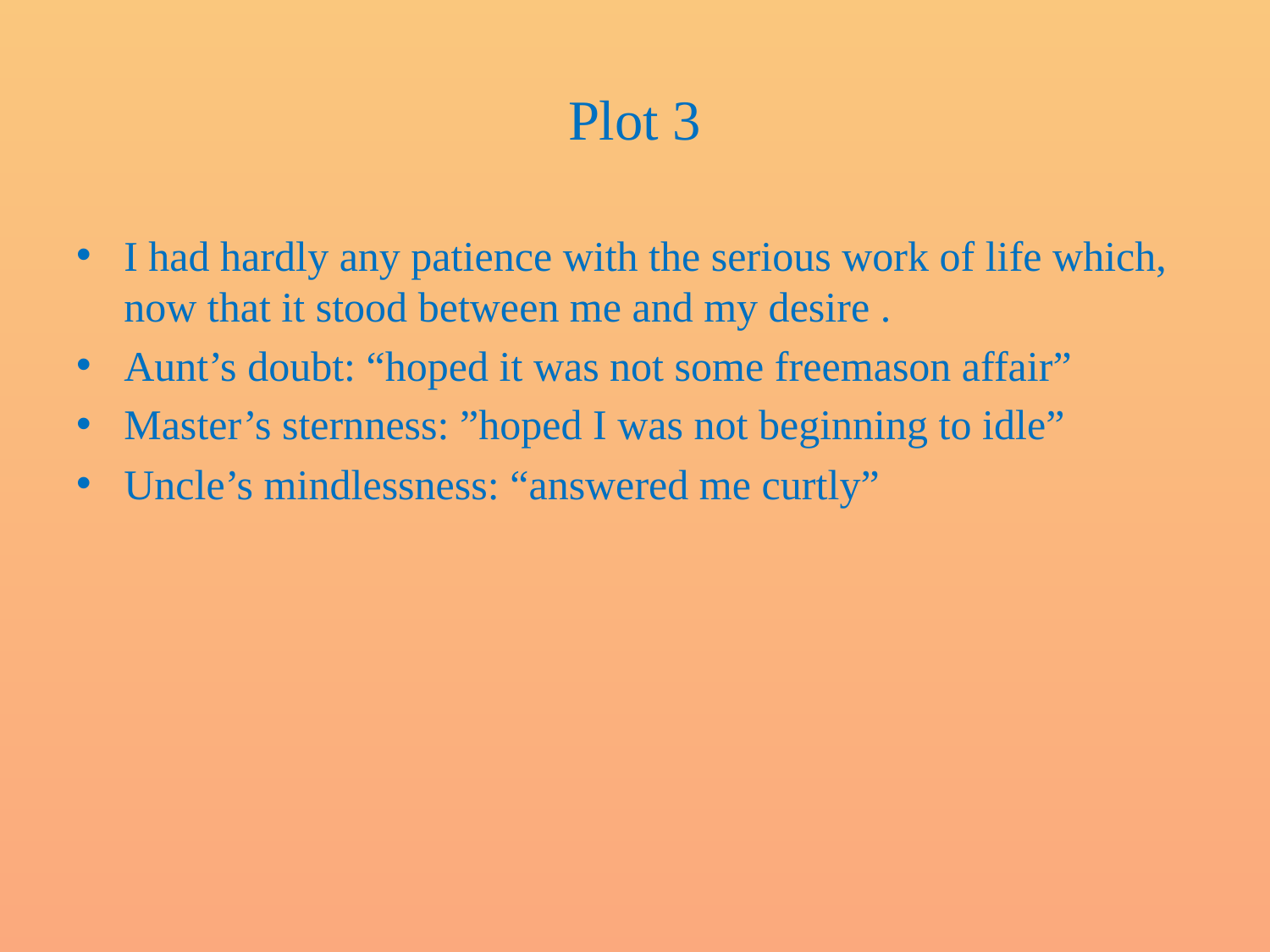

# Plot 3
I had hardly any patience with the serious work of life which, now that it stood between me and my desire .
Aunt’s doubt: “hoped it was not some freemason affair”
Master’s sternness: ”hoped I was not beginning to idle”
Uncle’s mindlessness: “answered me curtly”